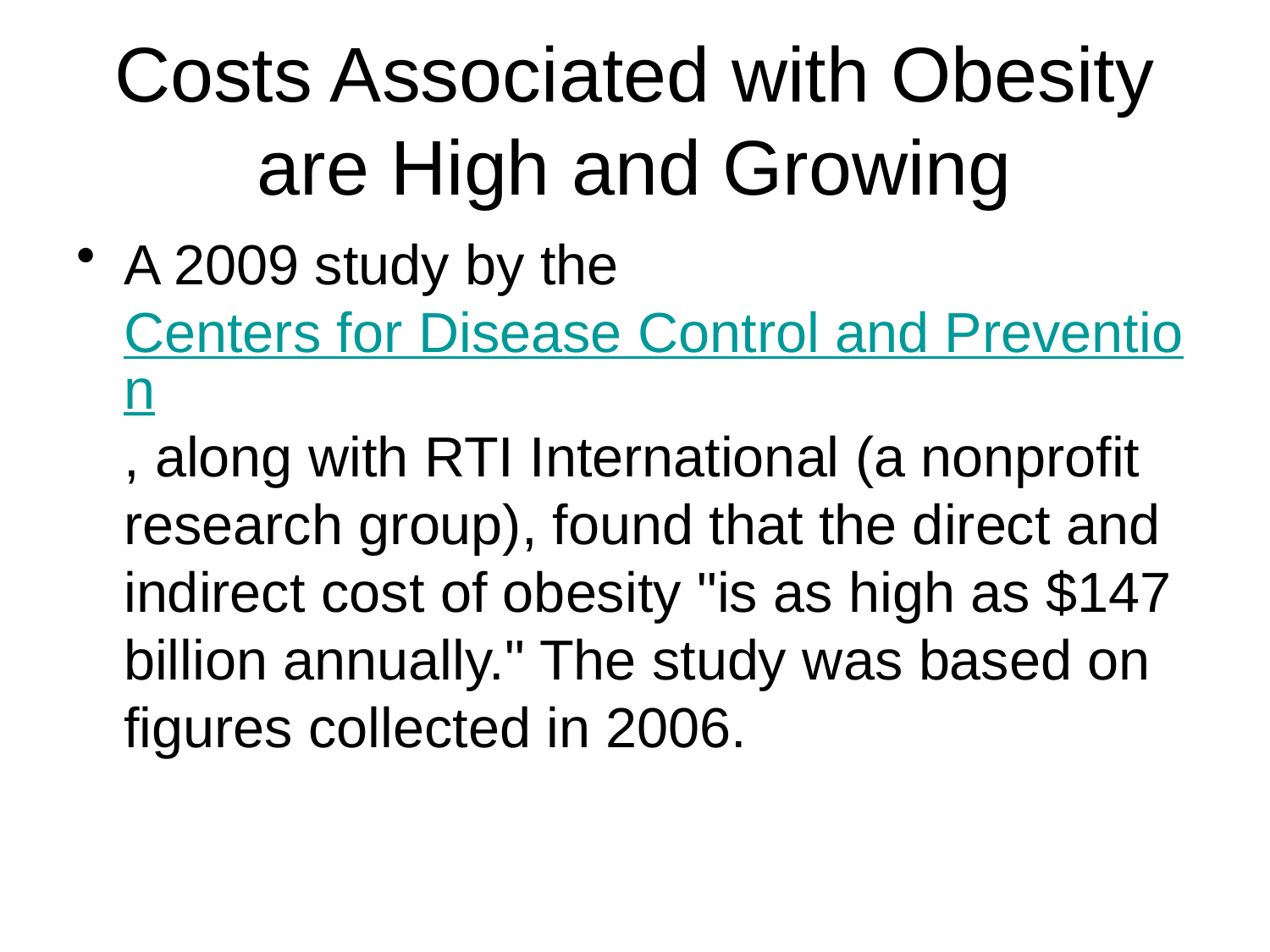

# Costs Associated with Obesity are High and Growing
A 2009 study by the Centers for Disease Control and Prevention, along with RTI International (a nonprofit research group), found that the direct and indirect cost of obesity "is as high as $147 billion annually." The study was based on figures collected in 2006.